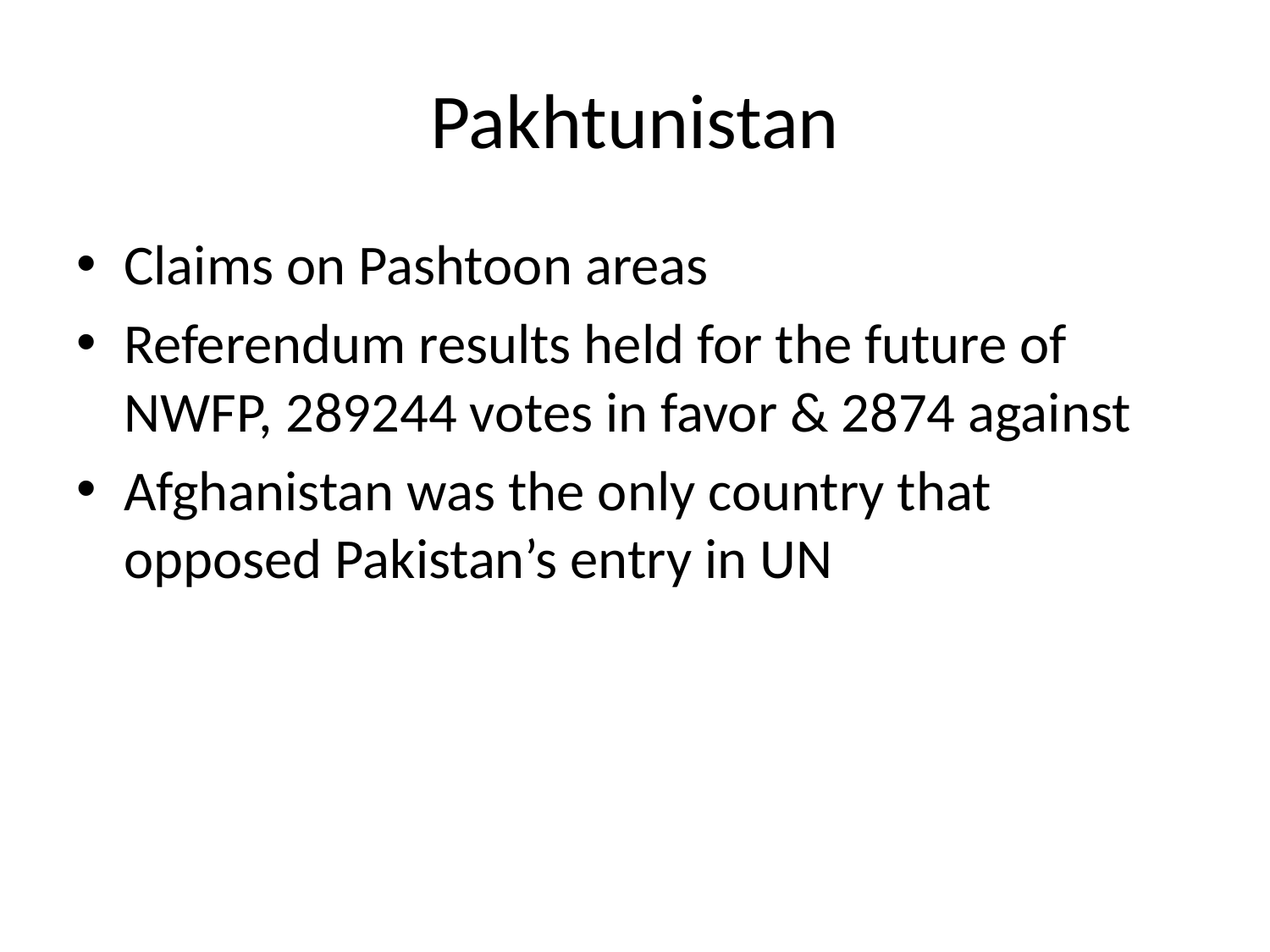

# Pakhtunistan
Claims on Pashtoon areas
Referendum results held for the future of NWFP, 289244 votes in favor & 2874 against
Afghanistan was the only country that opposed Pakistan’s entry in UN